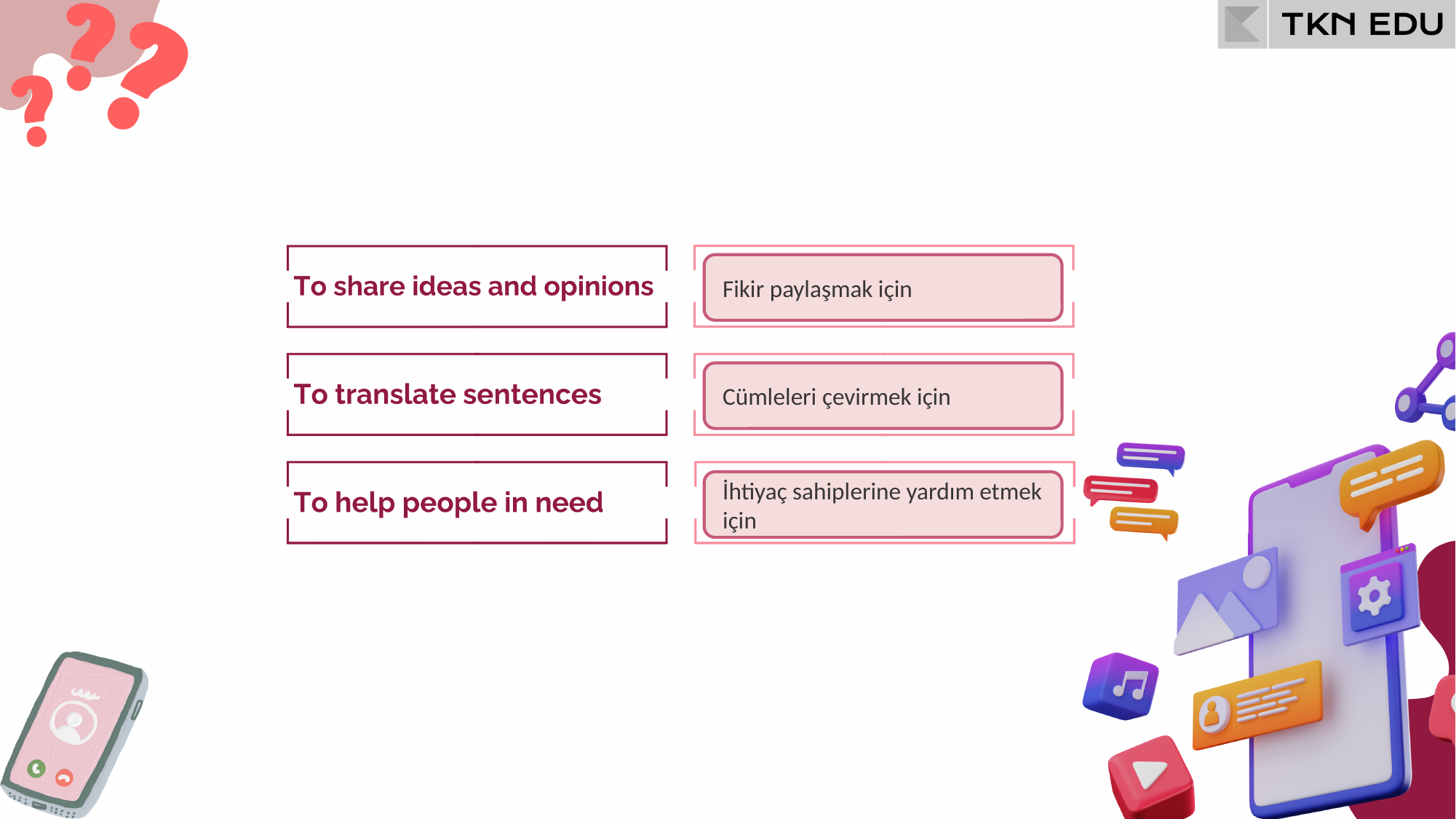

Fikir paylaşmak için

Cümleleri çevirmek için

İhtiyaç sahiplerine yardım etmek için